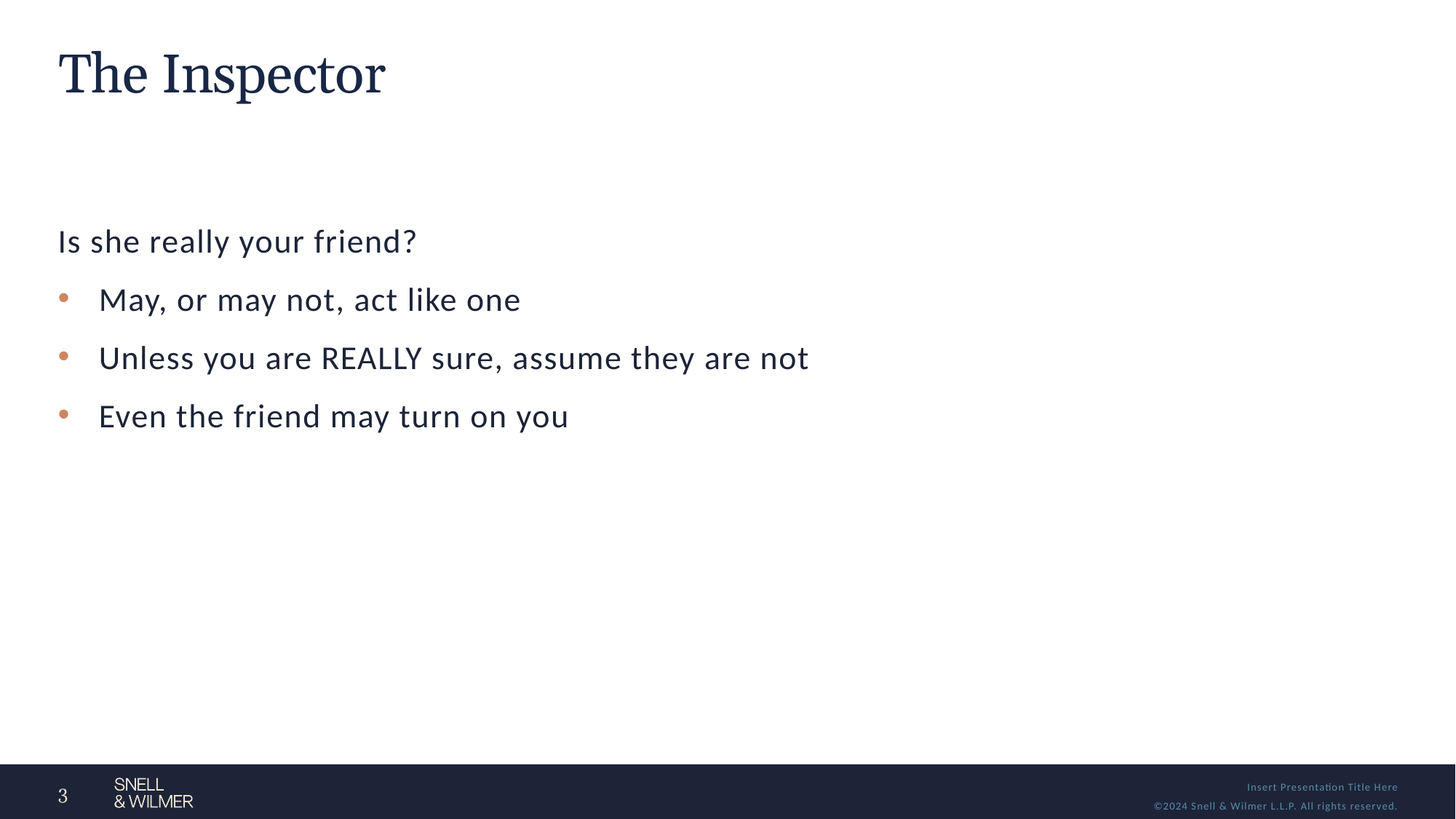

# The Inspector
Is she really your friend?
May, or may not, act like one
Unless you are REALLY sure, assume they are not
Even the friend may turn on you
3
Insert Presentation Title Here